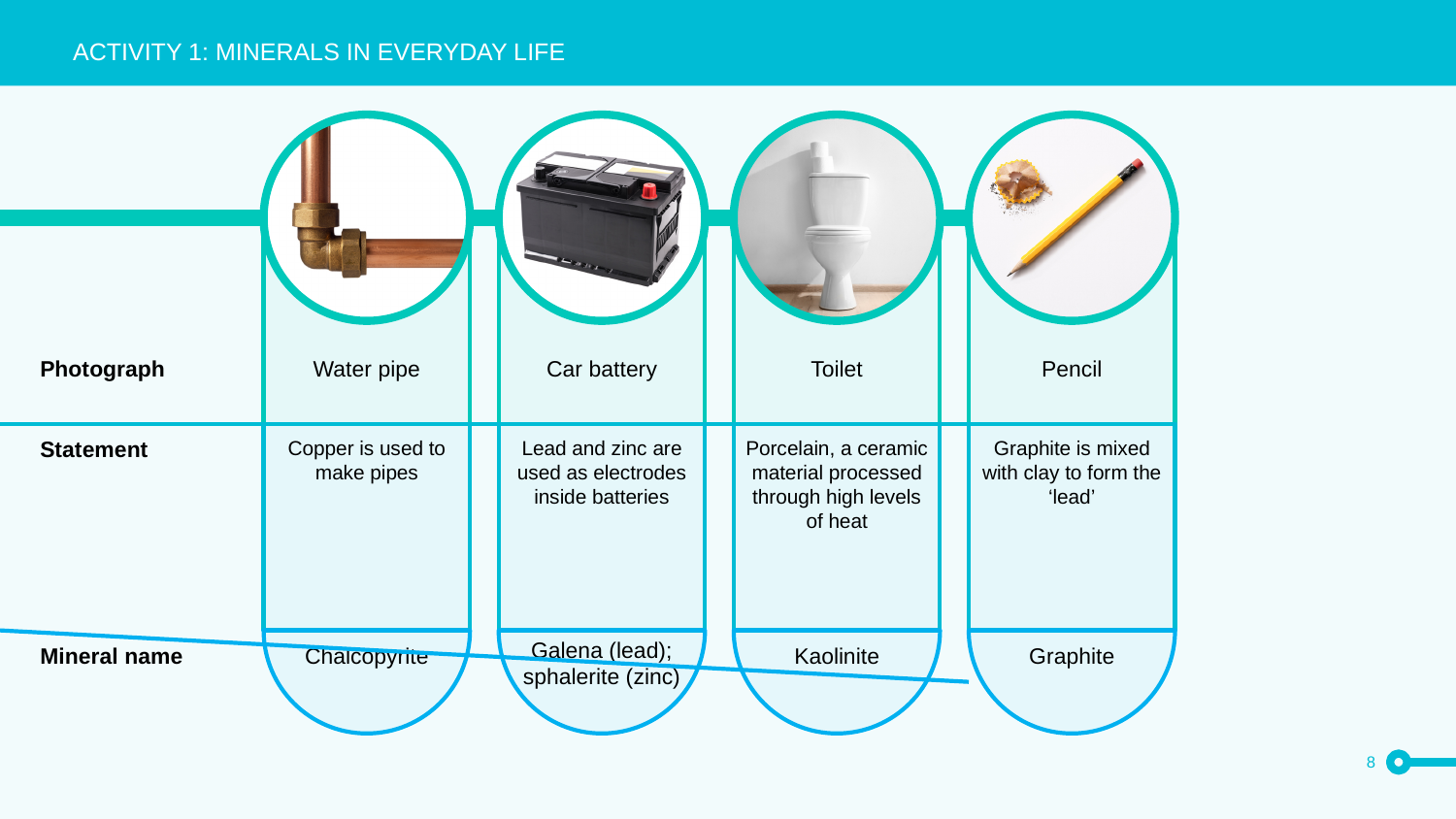

Activity 1: Minerals in Everyday Life

Photograph
Water pipe
Car battery
Toilet
Pencil
Statement
Copper is used to make pipes
Lead and zinc are used as electrodes inside batteries
Porcelain, a ceramic material processed through high levels of heat
Graphite is mixed with clay to form the ‘lead’
Mineral name
Chalcopyrite
Galena (lead); sphalerite (zinc)
Kaolinite
Graphite
8